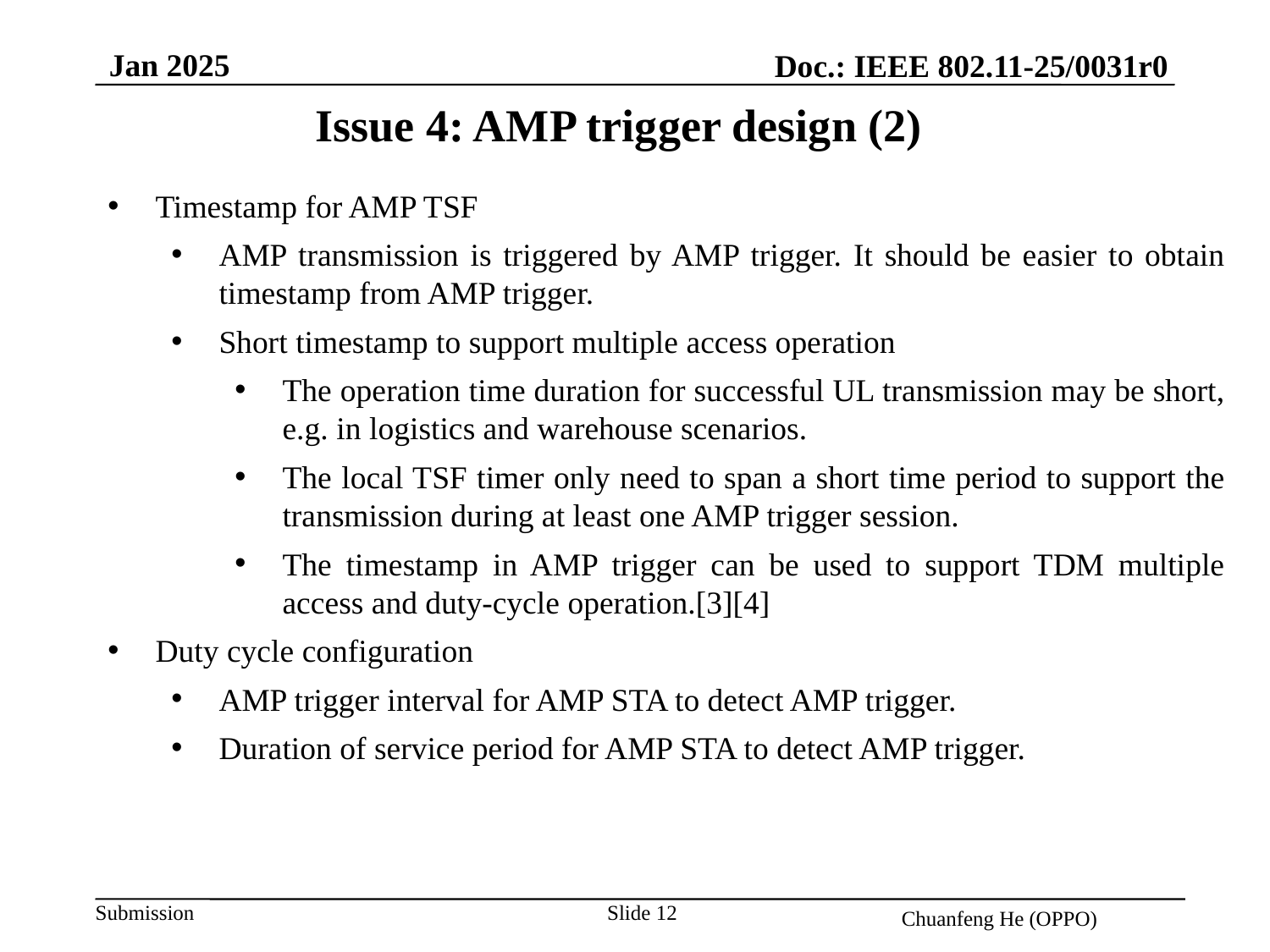

Jan 2025
Doc.: IEEE 802.11-25/0031r0
Issue 4: AMP trigger design (2)
Timestamp for AMP TSF
AMP transmission is triggered by AMP trigger. It should be easier to obtain timestamp from AMP trigger.
Short timestamp to support multiple access operation
The operation time duration for successful UL transmission may be short, e.g. in logistics and warehouse scenarios.
The local TSF timer only need to span a short time period to support the transmission during at least one AMP trigger session.
The timestamp in AMP trigger can be used to support TDM multiple access and duty-cycle operation.[3][4]
Duty cycle configuration
AMP trigger interval for AMP STA to detect AMP trigger.
Duration of service period for AMP STA to detect AMP trigger.

Slide 12
Chuanfeng He (OPPO)